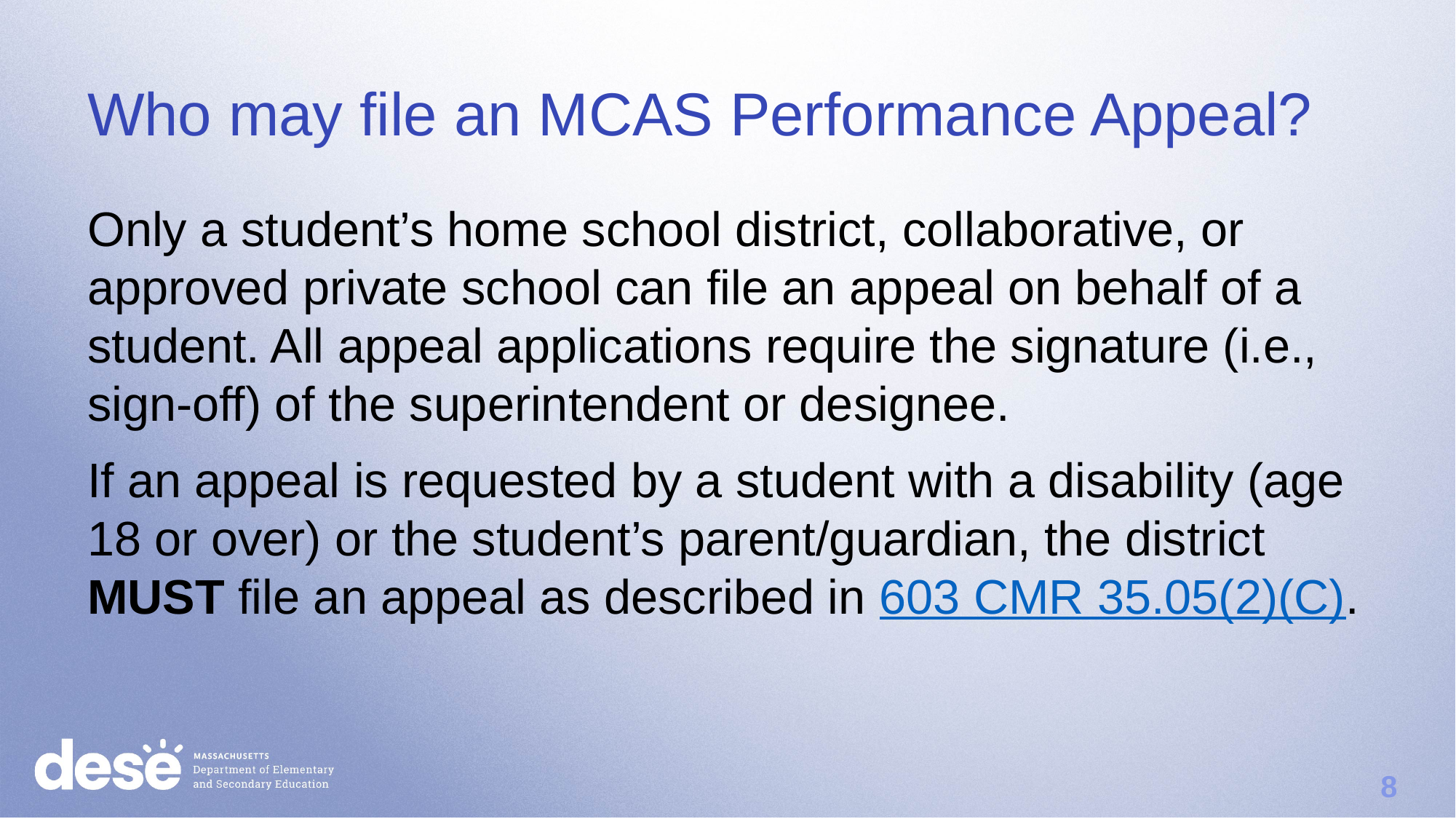

# Who may file an MCAS Performance Appeal?
Only a student’s home school district, collaborative, or approved private school can file an appeal on behalf of a student. All appeal applications require the signature (i.e., sign-off) of the superintendent or designee.
If an appeal is requested by a student with a disability (age 18 or over) or the student’s parent/guardian, the district MUST file an appeal as described in 603 CMR 35.05(2)(C).